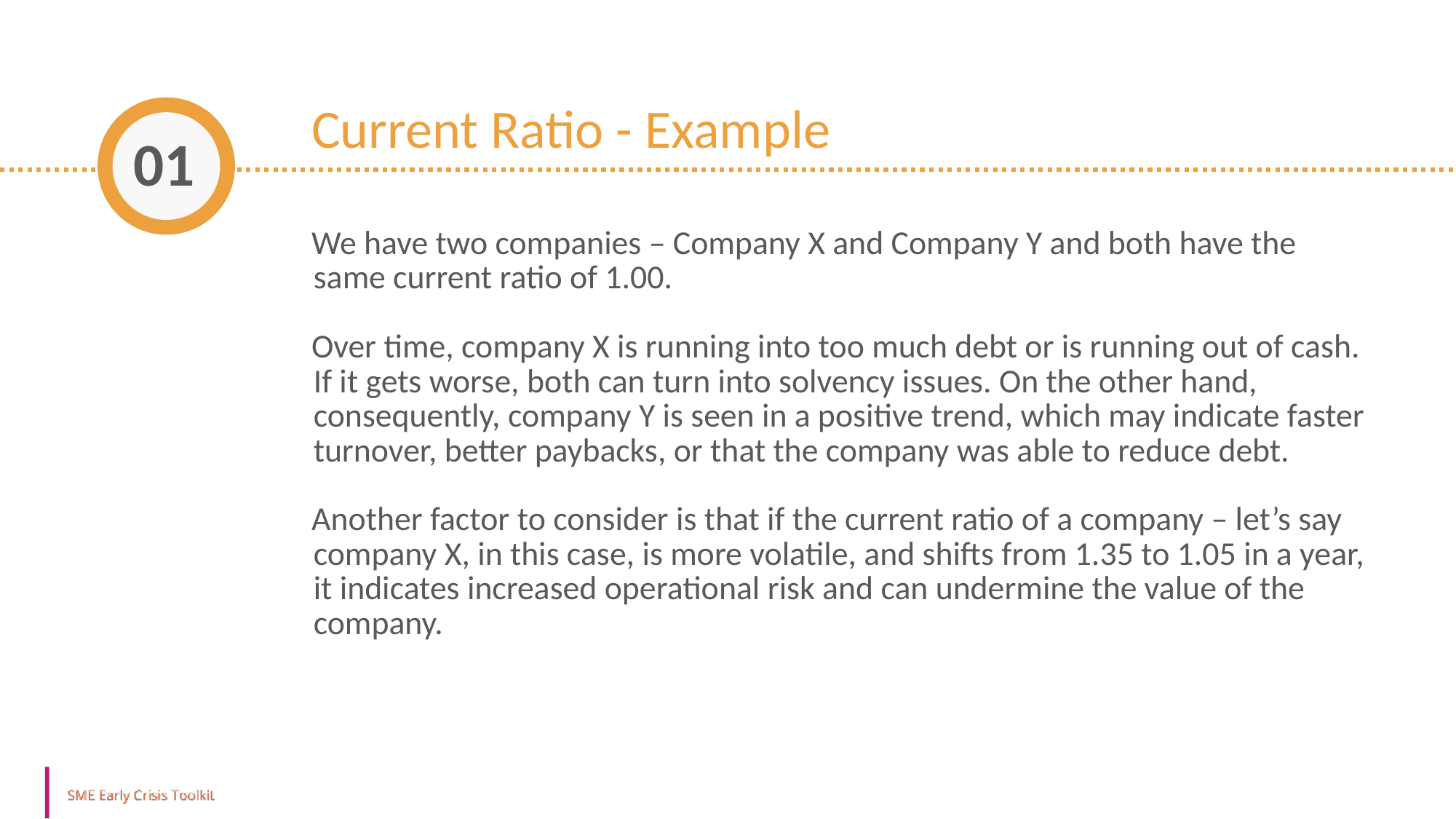

Current Ratio - Example

01
We have two companies – Company X and Company Y and both have the same current ratio of 1.00.

Over time, company X is running into too much debt or is running out of cash. If it gets worse, both can turn into solvency issues. On the other hand, consequently, company Y is seen in a positive trend, which may indicate faster turnover, better paybacks, or that the company was able to reduce debt.

Another factor to consider is that if the current ratio of a company – let’s say company X, in this case, is more volatile, and shifts from 1.35 to 1.05 in a year, it indicates increased operational risk and can undermine the value of the company.